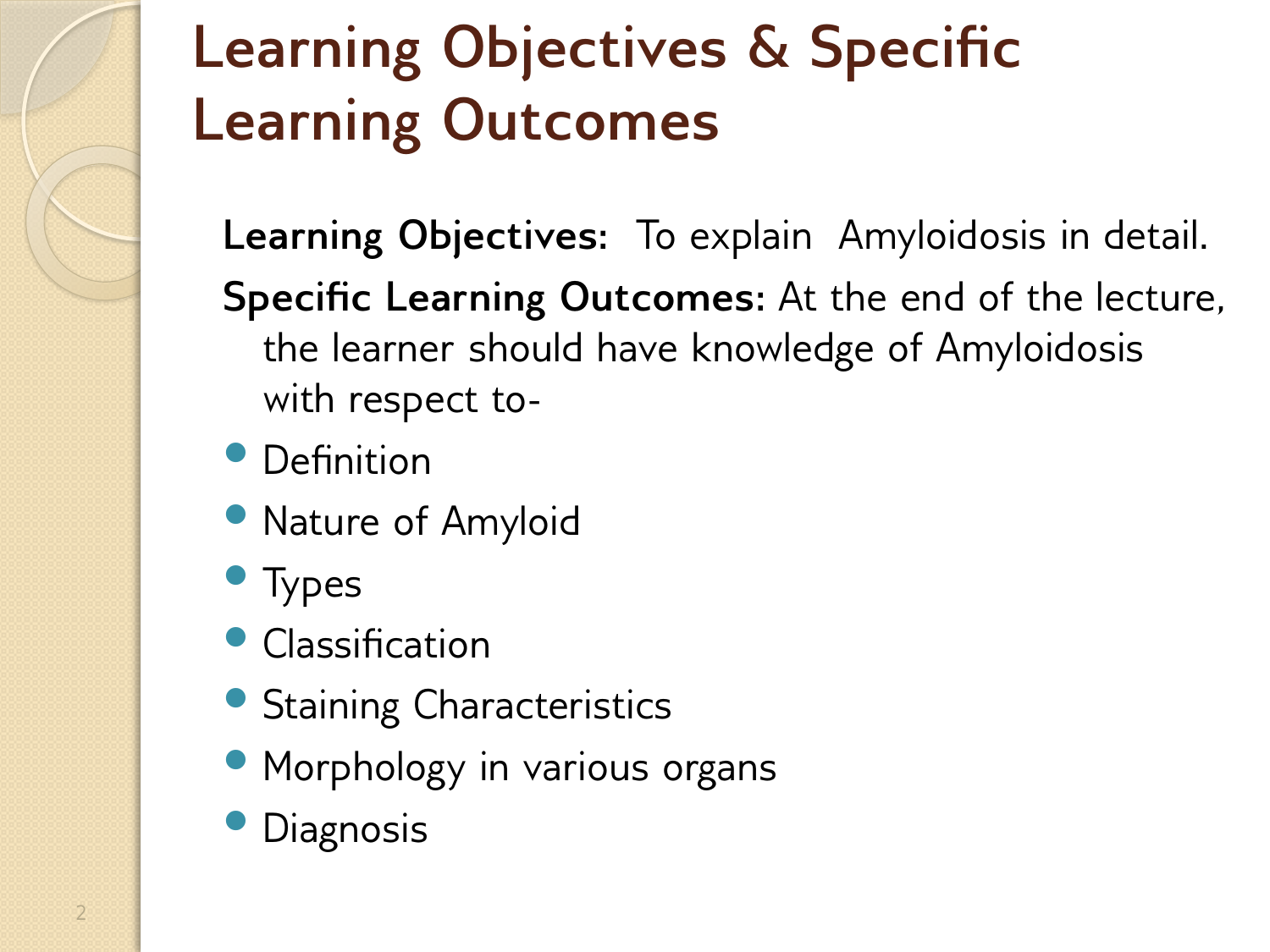

# Learning Objectives & Specific Learning Outcomes
Learning Objectives:  To explain  Amyloidosis in detail.
Specific Learning Outcomes: At the end of the lecture, the learner should have knowledge of Amyloidosis with respect to-
Definition
Nature of Amyloid
Types
Classification
Staining Characteristics
Morphology in various organs
Diagnosis

2